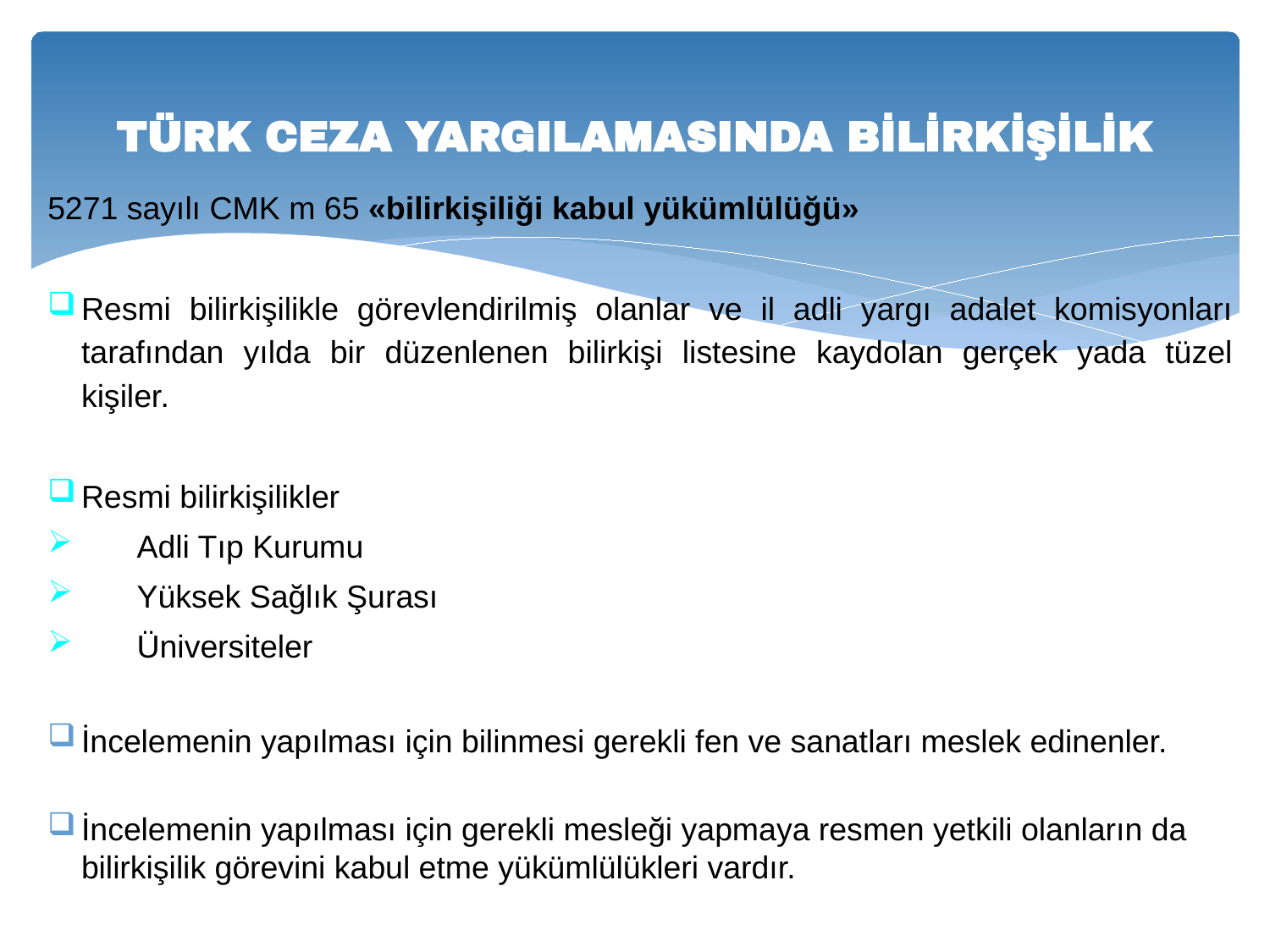

# TÜRK CEZA YARGILAMASINDA BİLİRKİŞİLİK
5271 sayılı CMK m 65 «bilirkişiliği kabul yükümlülüğü»

Resmi bilirkişilikle görevlendirilmiş olanlar ve il adli yargı adalet komisyonları tarafından yılda bir düzenlenen bilirkişi listesine kaydolan gerçek yada tüzel kişiler.

Resmi bilirkişilikler
	Adli Tıp Kurumu
	Yüksek Sağlık Şurası
	Üniversiteler

İncelemenin yapılması için bilinmesi gerekli fen ve sanatları meslek edinenler.

İncelemenin yapılması için gerekli mesleği yapmaya resmen yetkili olanların da 	bilirkişilik görevini kabul etme yükümlülükleri vardır.